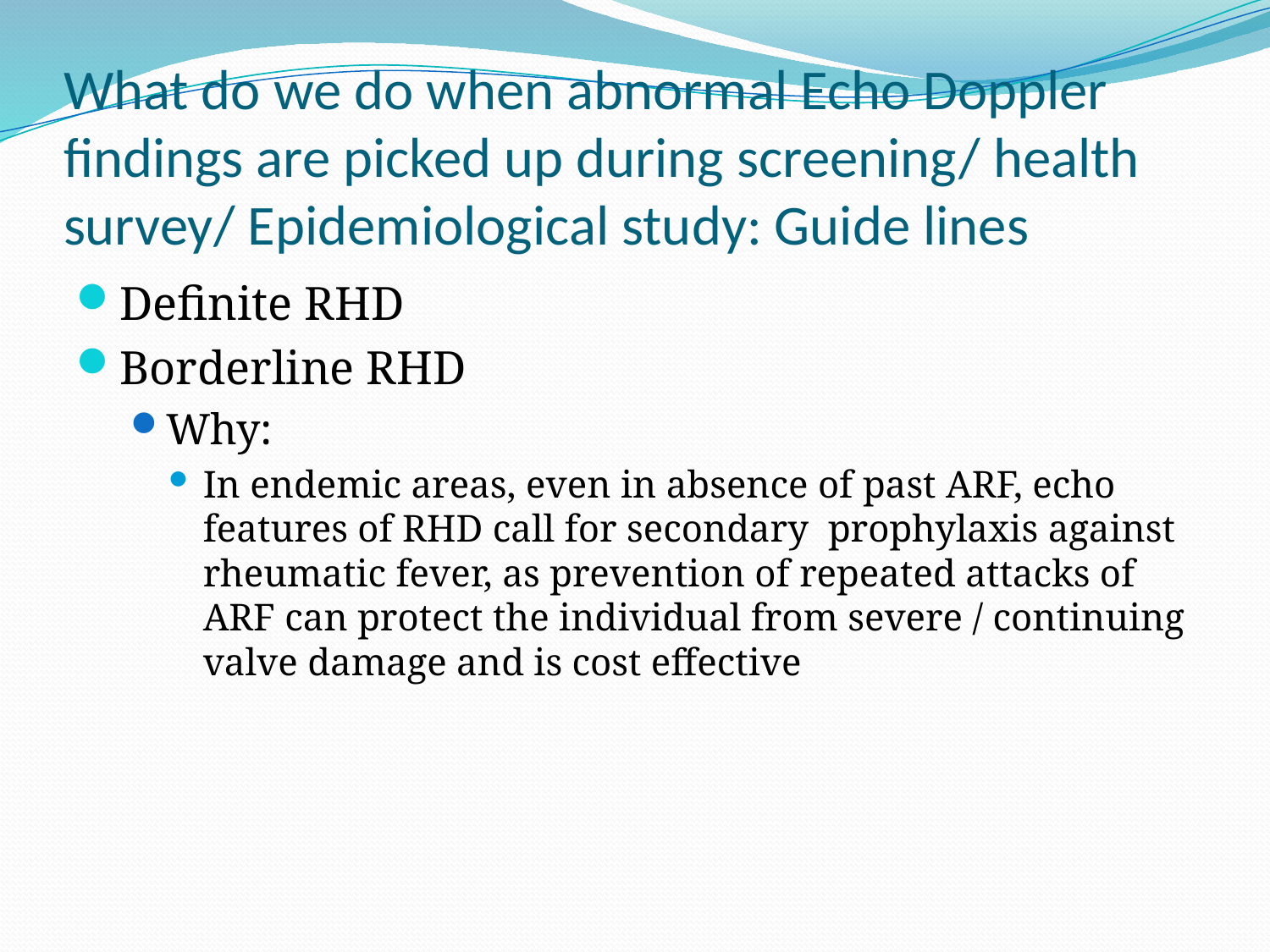

# What do we do when abnormal Echo Doppler findings are picked up during screening/ health survey/ Epidemiological study: Guide lines
Definite RHD
Borderline RHD
Why:
In endemic areas, even in absence of past ARF, echo features of RHD call for secondary  prophylaxis against rheumatic fever, as prevention of repeated attacks of ARF can protect the individual from severe / continuing valve damage and is cost effective